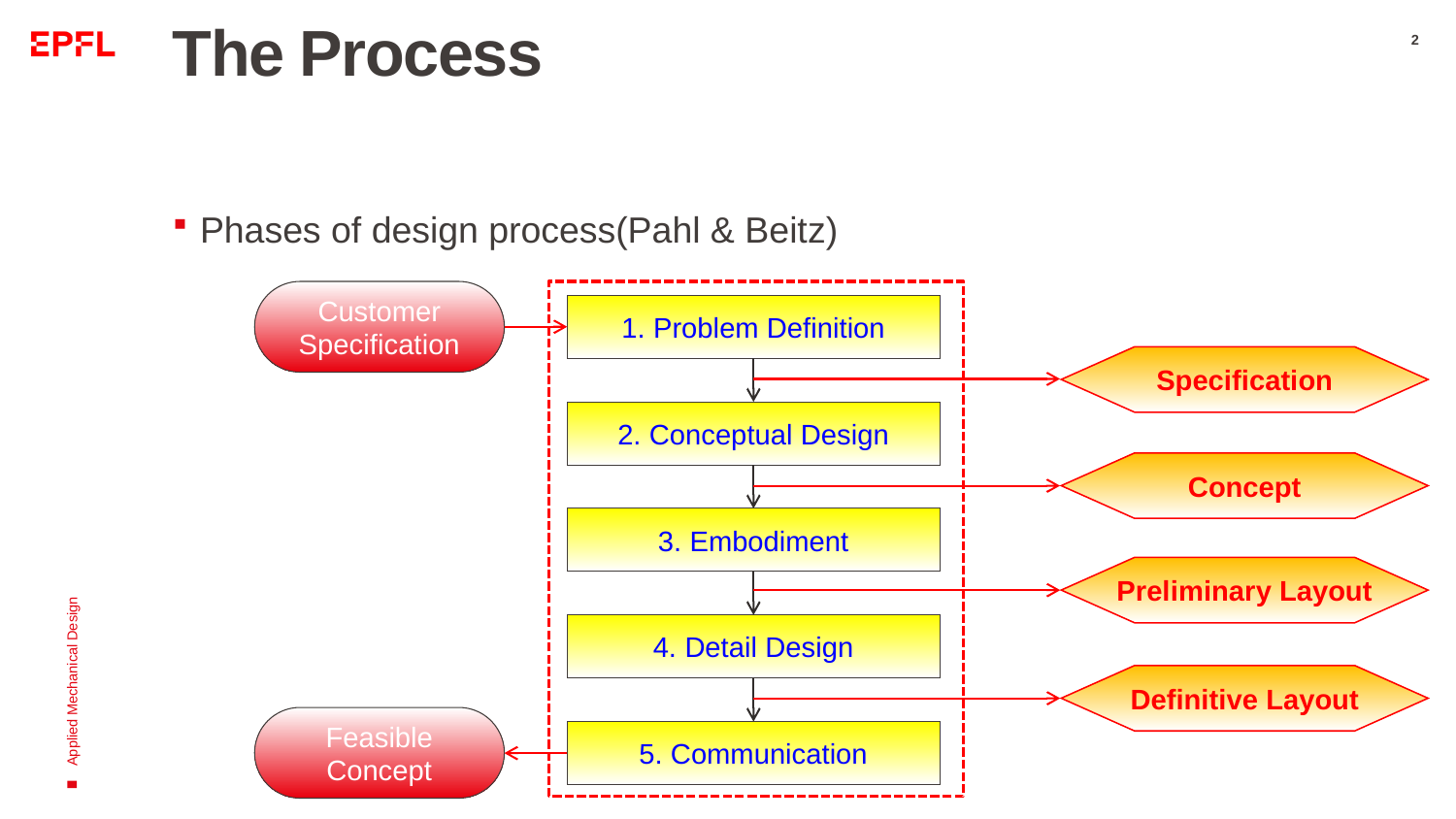

# The Process
2
Phases of design process(Pahl & Beitz)
Customer Specification

1. Problem Definition
2. Conceptual Design
3. Embodiment
4. Detail Design
Feasible Concept
5. Communication
Specification
Concept
Preliminary Layout
Definitive Layout
Applied Mechanical Design